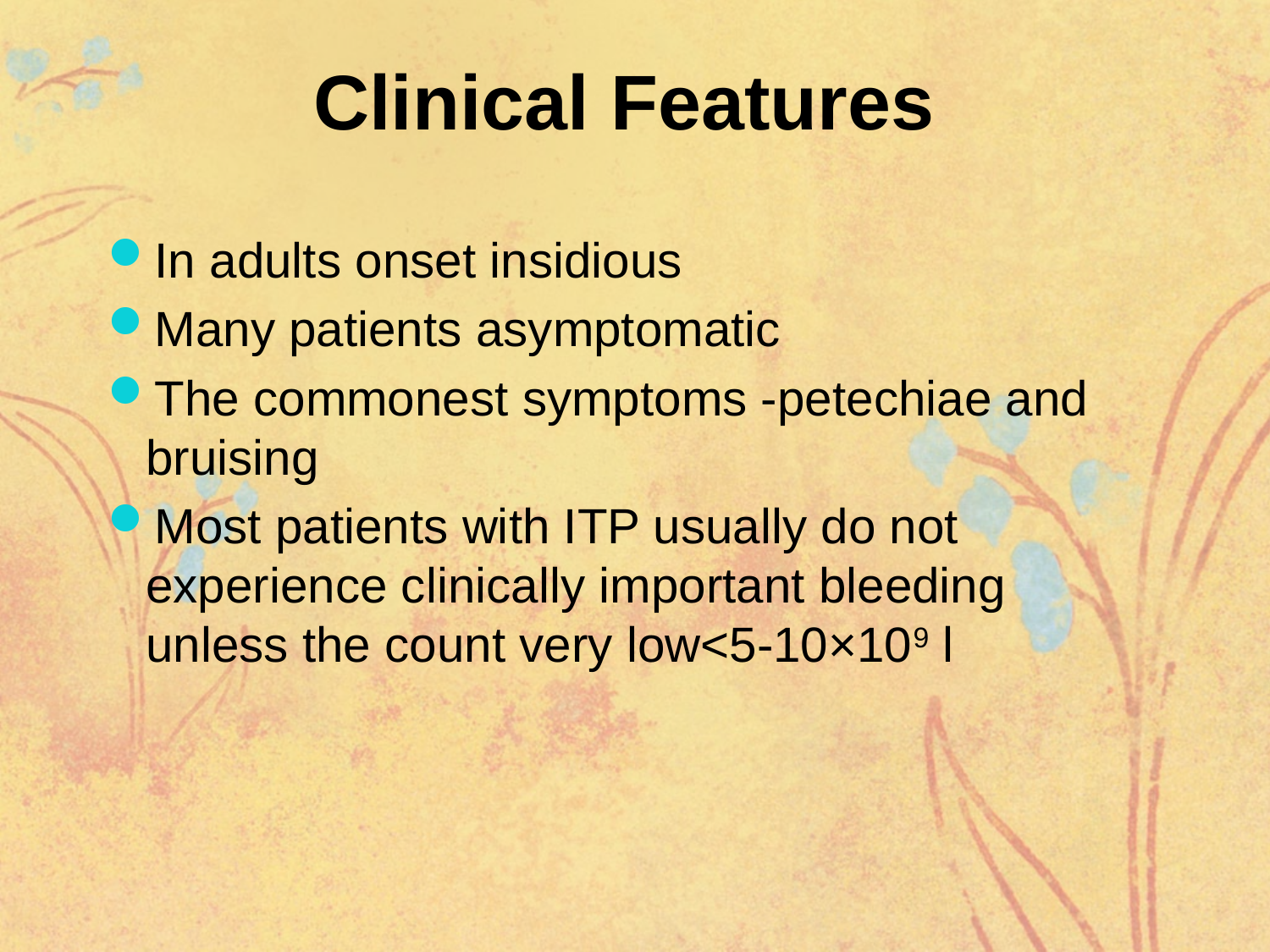

# Clinical Features
In adults onset insidious
Many patients asymptomatic
The commonest symptoms -petechiae and bruising
Most patients with ITP usually do not experience clinically important bleeding unless the count very low<5-10×109 l